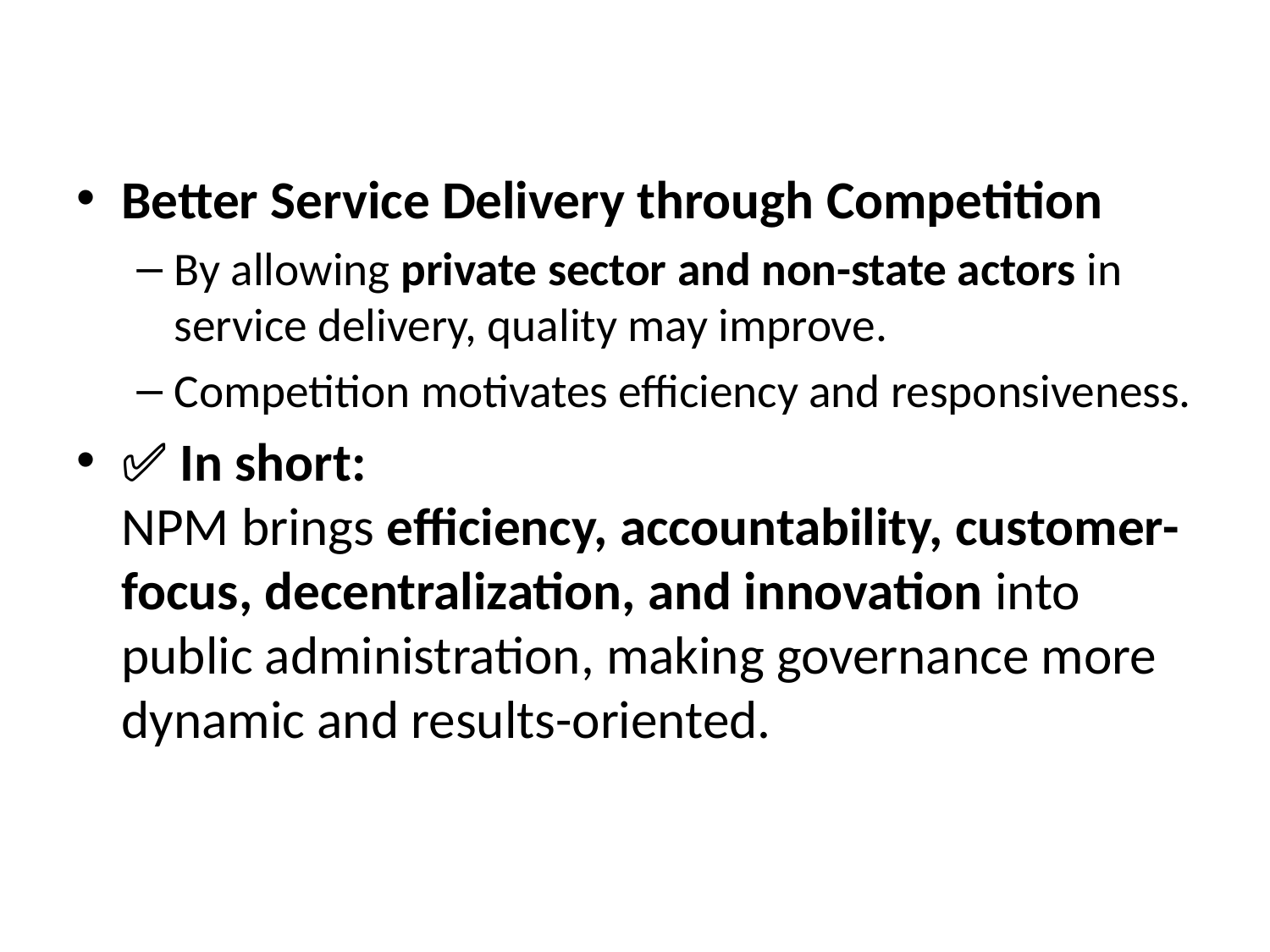

#
Better Service Delivery through Competition
By allowing private sector and non-state actors in service delivery, quality may improve.
Competition motivates efficiency and responsiveness.
✅ In short:
NPM brings efficiency, accountability, customer-focus, decentralization, and innovation into public administration, making governance more dynamic and results-oriented.